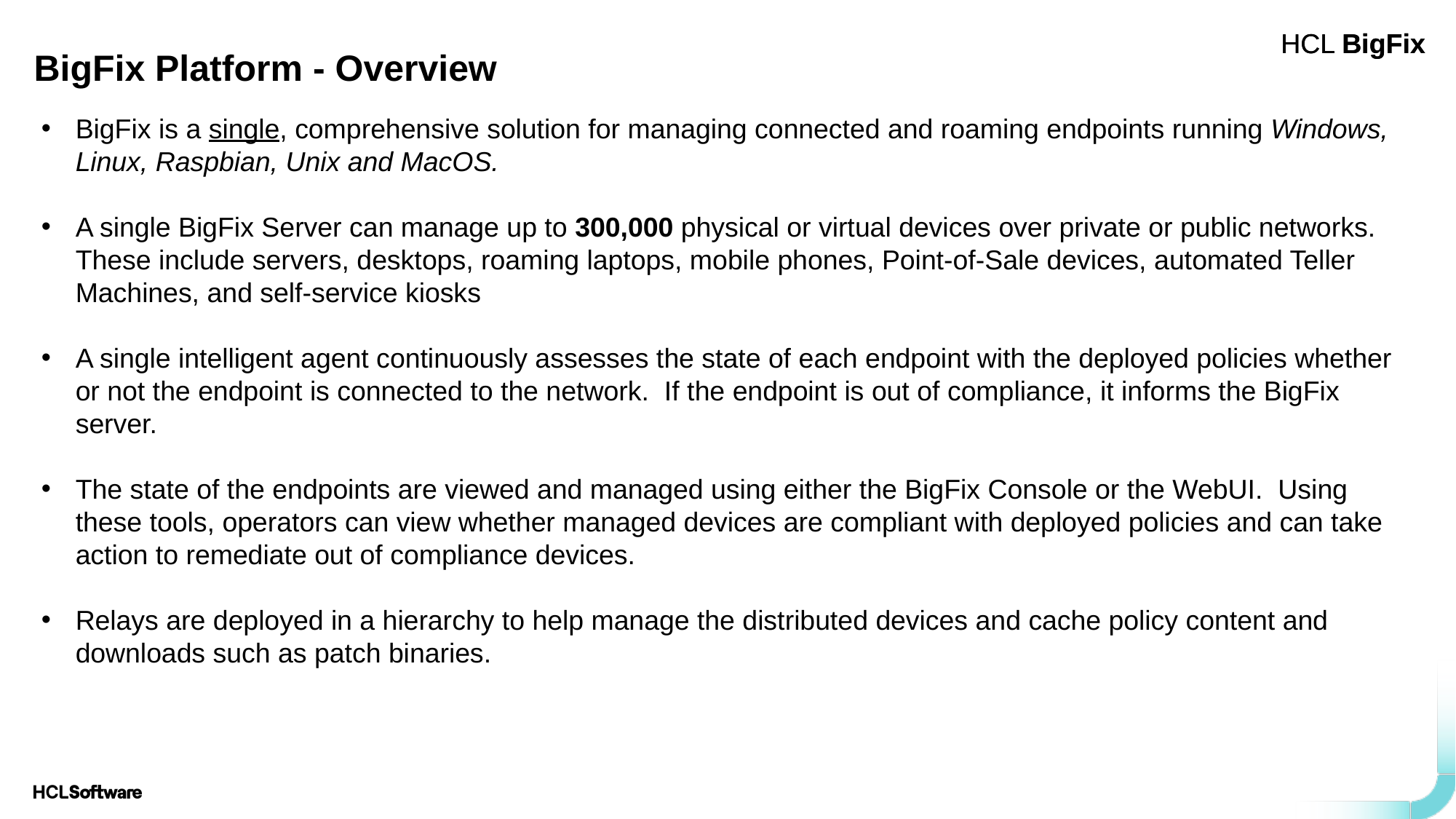

BigFix Platform - Overview
BigFix is a single, comprehensive solution for managing connected and roaming endpoints running Windows, Linux, Raspbian, Unix and MacOS.

A single BigFix Server can manage up to 300,000 physical or virtual devices over private or public networks.  These include servers, desktops, roaming laptops, mobile phones, Point-of-Sale devices, automated Teller Machines, and self-service kiosks

A single intelligent agent continuously assesses the state of each endpoint with the deployed policies whether or not the endpoint is connected to the network.  If the endpoint is out of compliance, it informs the BigFix server.

The state of the endpoints are viewed and managed using either the BigFix Console or the WebUI.  Using these tools, operators can view whether managed devices are compliant with deployed policies and can take action to remediate out of compliance devices.

Relays are deployed in a hierarchy to help manage the distributed devices and cache policy content and downloads such as patch binaries.